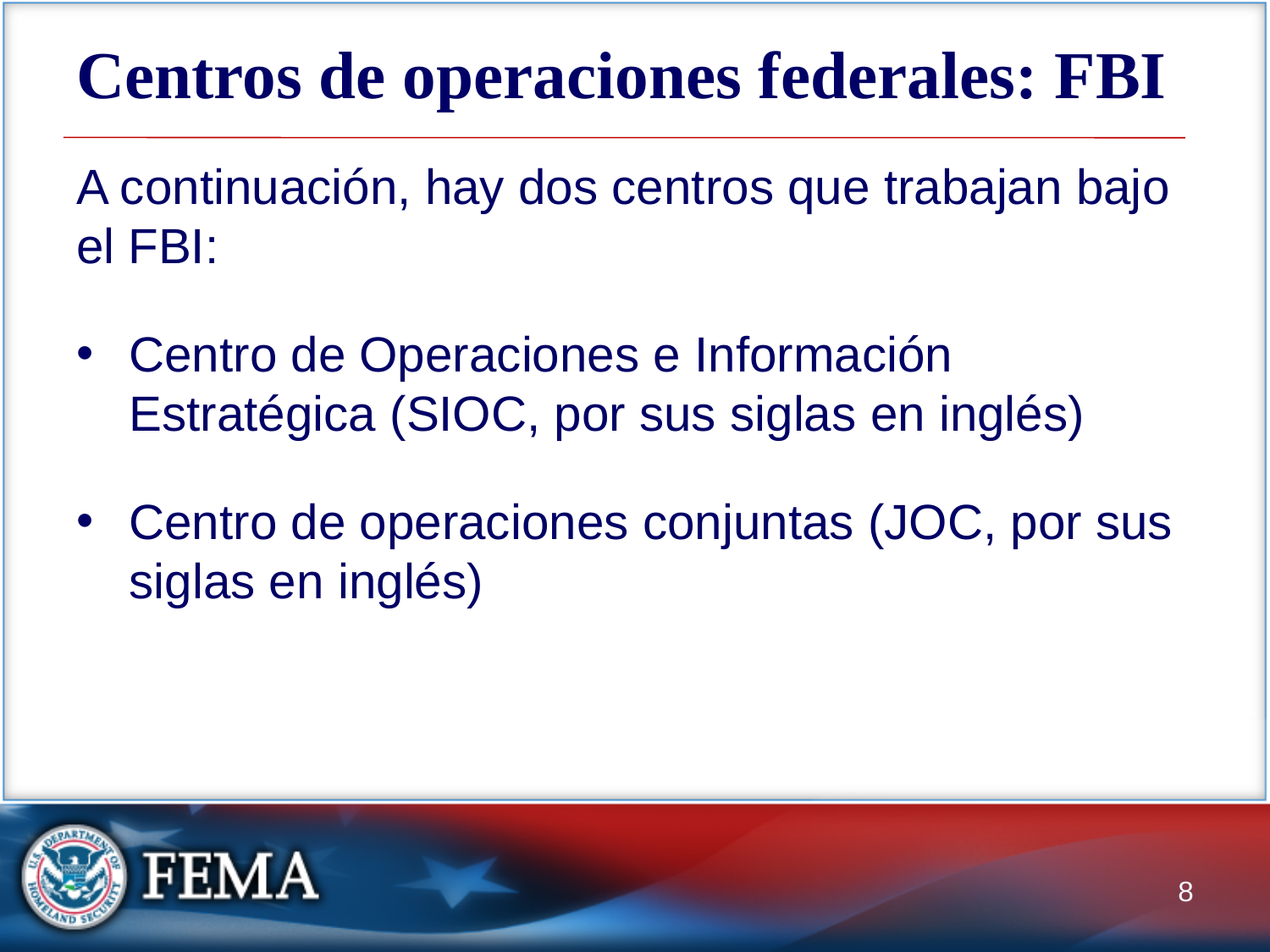

# Centros de operaciones federales: FBI
A continuación, hay dos centros que trabajan bajo el FBI:
Centro de Operaciones e Información Estratégica (SIOC, por sus siglas en inglés)
Centro de operaciones conjuntas (JOC, por sus siglas en inglés)
8